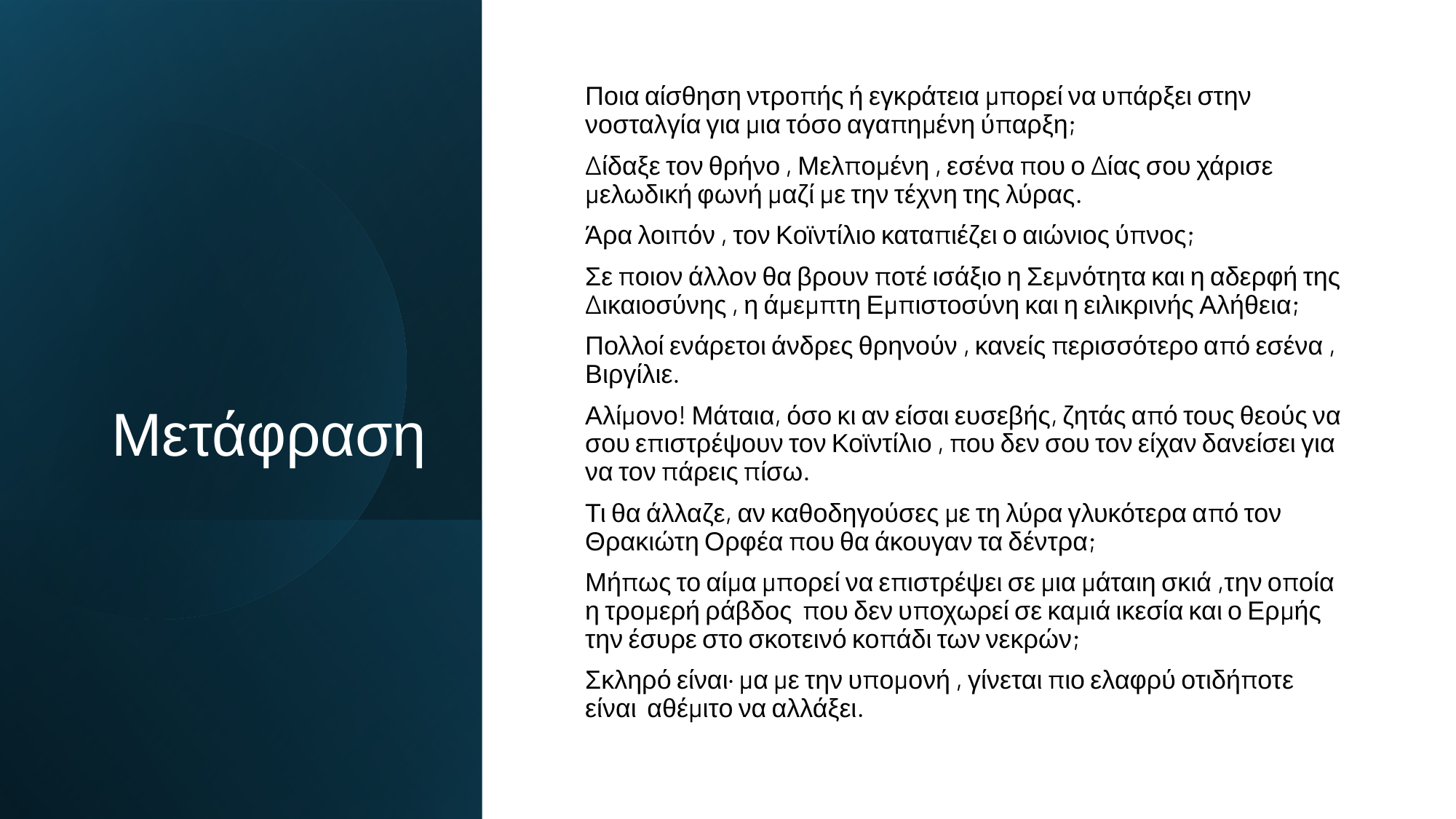

# Μετάφραση
Ποια αίσθηση ντροπής ή εγκράτεια μπορεί να υπάρξει στην νοσταλγία για μια τόσο αγαπημένη ύπαρξη;
Δίδαξε τον θρήνο , Μελπομένη , εσένα που ο Δίας σου χάρισε μελωδική φωνή μαζί με την τέχνη της λύρας.
Άρα λοιπόν , τον Κοϊντίλιο καταπιέζει ο αιώνιος ύπνος;
Σε ποιον άλλον θα βρουν ποτέ ισάξιο η Σεμνότητα και η αδερφή της Δικαιοσύνης , η άμεμπτη Εμπιστοσύνη και η ειλικρινής Αλήθεια;
Πολλοί ενάρετοι άνδρες θρηνούν , κανείς περισσότερο από εσένα , Βιργίλιε.
Αλίμονο! Μάταια, όσο κι αν είσαι ευσεβής, ζητάς από τους θεούς να σου επιστρέψουν τον Κοϊντίλιο , που δεν σου τον είχαν δανείσει για να τον πάρεις πίσω.
Τι θα άλλαζε, αν καθοδηγούσες με τη λύρα γλυκότερα από τον Θρακιώτη Ορφέα που θα άκουγαν τα δέντρα;
Μήπως το αίμα μπορεί να επιστρέψει σε μια μάταιη σκιά ,την οποία η τρομερή ράβδος  που δεν υποχωρεί σε καμιά ικεσία και ο Ερμής την έσυρε στο σκοτεινό κοπάδι των νεκρών;
Σκληρό είναι· μα με την υπομονή , γίνεται πιο ελαφρύ οτιδήποτε είναι  αθέμιτο να αλλάξει.